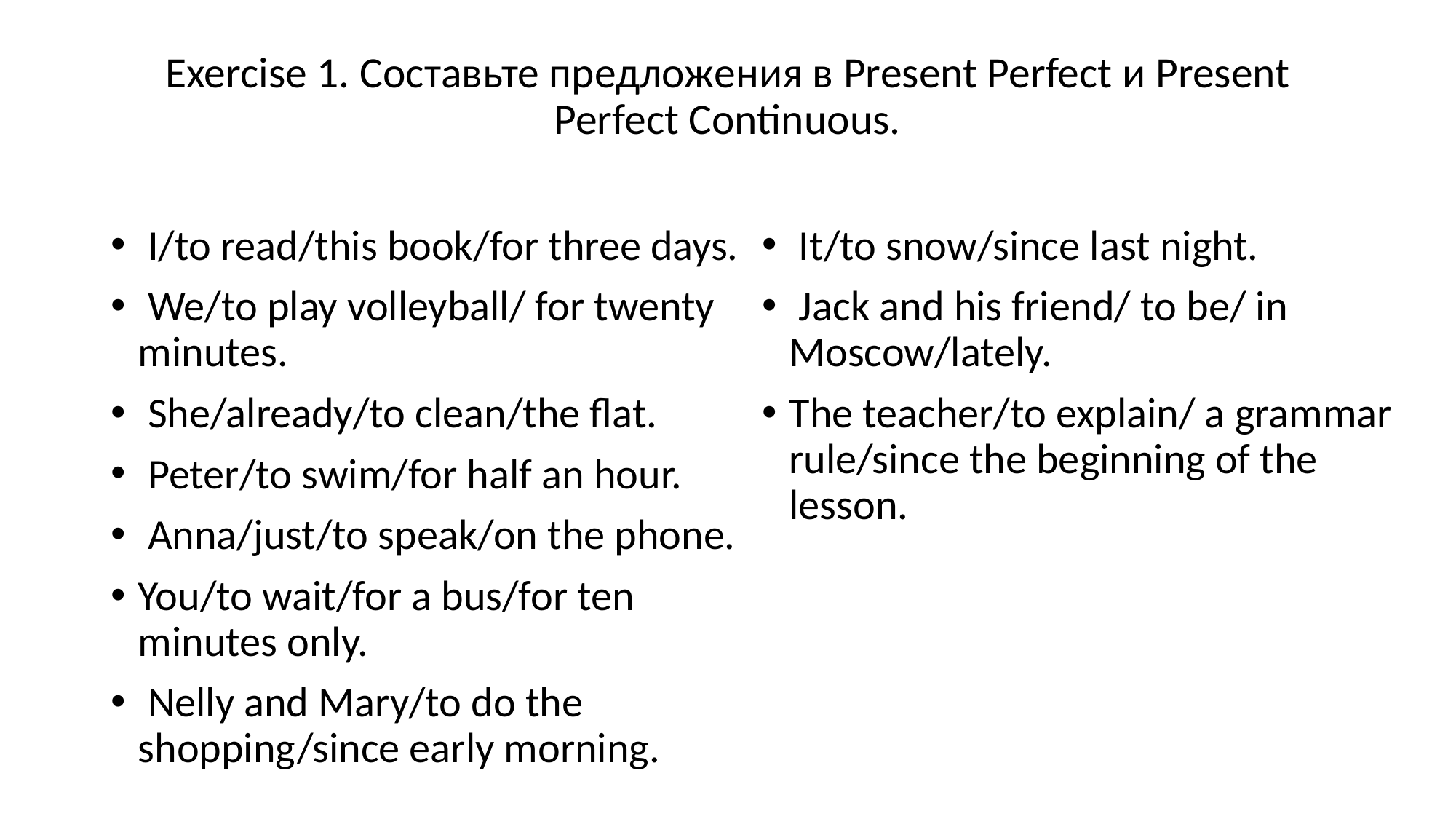

# Exercise 1. Составьте предложения в Present Perfect и Present Perfect Continuous.
 I/to read/this book/for three days.
 We/to play volleyball/ for twenty minutes.
 She/already/to clean/the flat.
 Peter/to swim/for half an hour.
 Anna/just/to speak/on the phone.
You/to wait/for a bus/for ten minutes only.
 Nelly and Mary/to do the shopping/since early morning.
 It/to snow/since last night.
 Jack and his friend/ to be/ in Moscow/lately.
The teacher/to explain/ a grammar rule/since the beginning of the lesson.